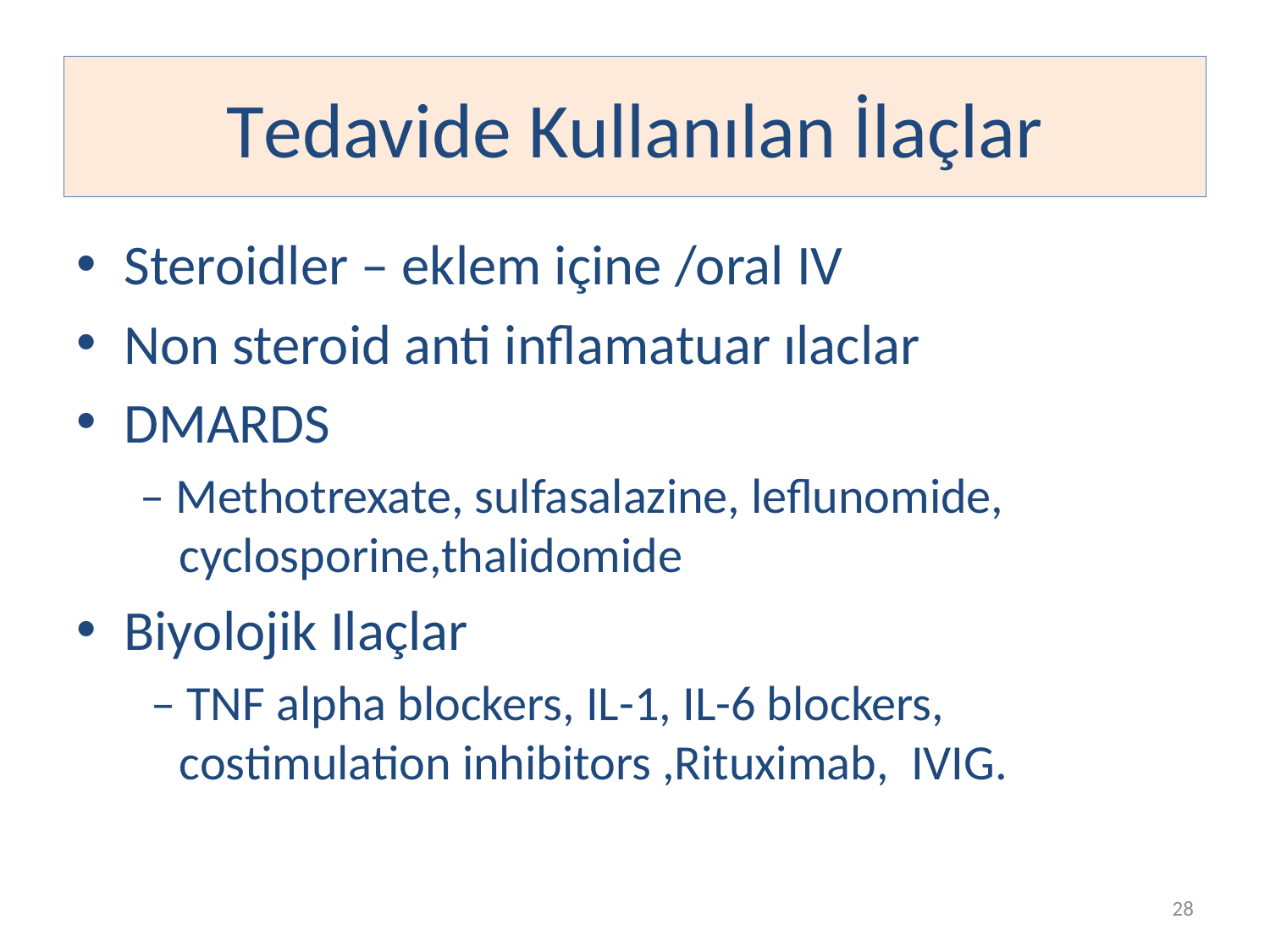

# Tedavide Kullanılan İlaçlar
Steroidler – eklem içine /oral IV
Non steroid anti inflamatuar ılaclar
DMARDS
– Methotrexate, sulfasalazine, leflunomide, cyclosporine,thalidomide
Biyolojik Ilaçlar
 – TNF alpha blockers, IL-1, IL-6 blockers, costimulation inhibitors ,Rituximab,  IVIG.

28